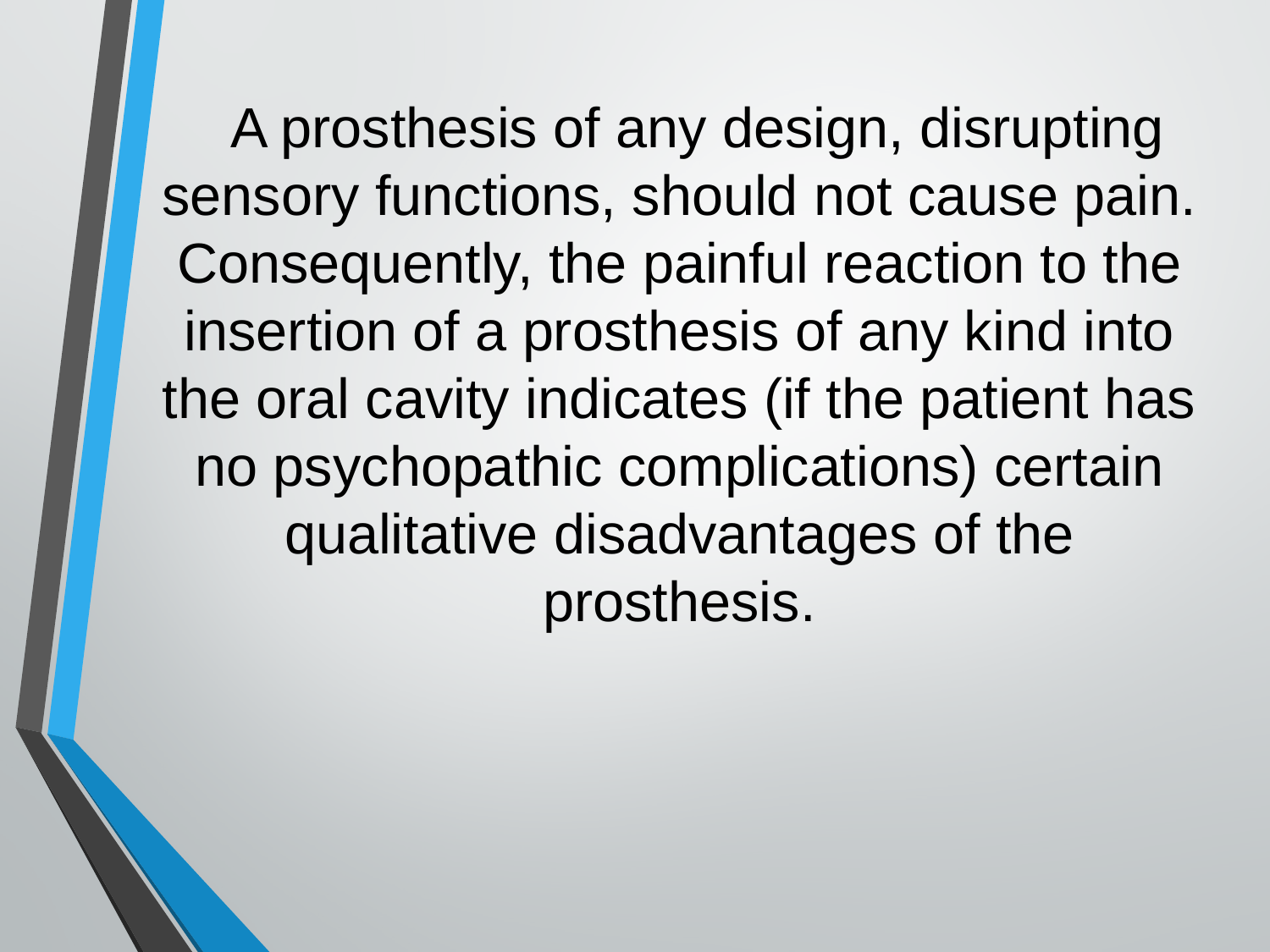

A prosthesis of any design, disrupting sensory functions, should not cause pain. Consequently, the painful reaction to the insertion of a prosthesis of any kind into the oral cavity indicates (if the patient has no psychopathic complications) certain qualitative disadvantages of the prosthesis.